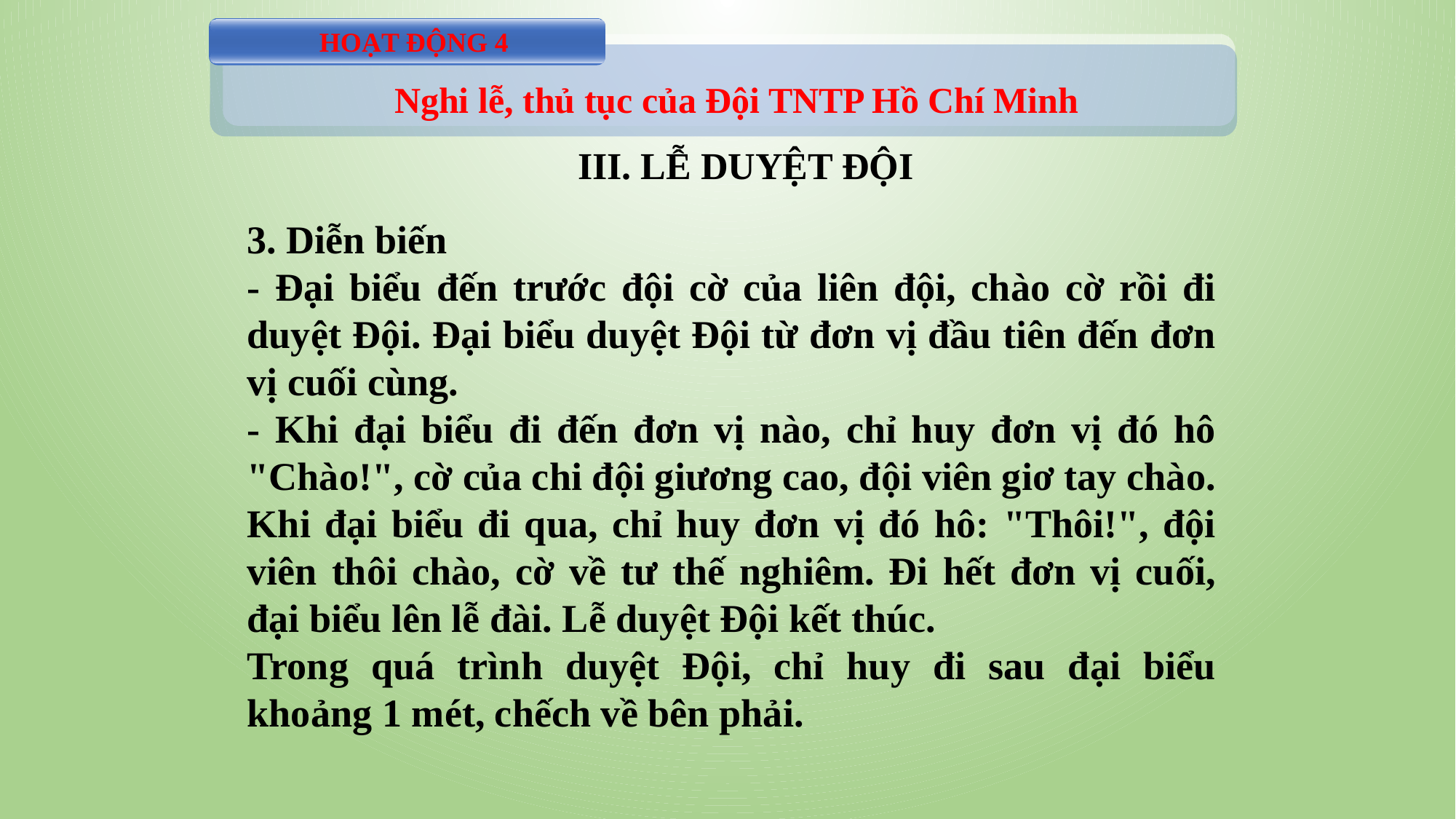

HOẠT ĐỘNG 4

Nghi lễ, thủ tục của Đội TNTP Hồ Chí Minh
 III. LỄ DUYỆT ĐỘI
3. Diễn biến
- Đại biểu đến trước đội cờ của liên đội, chào cờ rồi đi duyệt Đội. Đại biểu duyệt Đội từ đơn vị đầu tiên đến đơn vị cuối cùng.
- Khi đại biểu đi đến đơn vị nào, chỉ huy đơn vị đó hô "Chào!", cờ của chi đội giương cao, đội viên giơ tay chào. Khi đại biểu đi qua, chỉ huy đơn vị đó hô: "Thôi!", đội viên thôi chào, cờ về tư thế nghiêm. Đi hết đơn vị cuối, đại biểu lên lễ đài. Lễ duyệt Đội kết thúc.
Trong quá trình duyệt Đội, chỉ huy đi sau đại biểu khoảng 1 mét, chếch về bên phải.